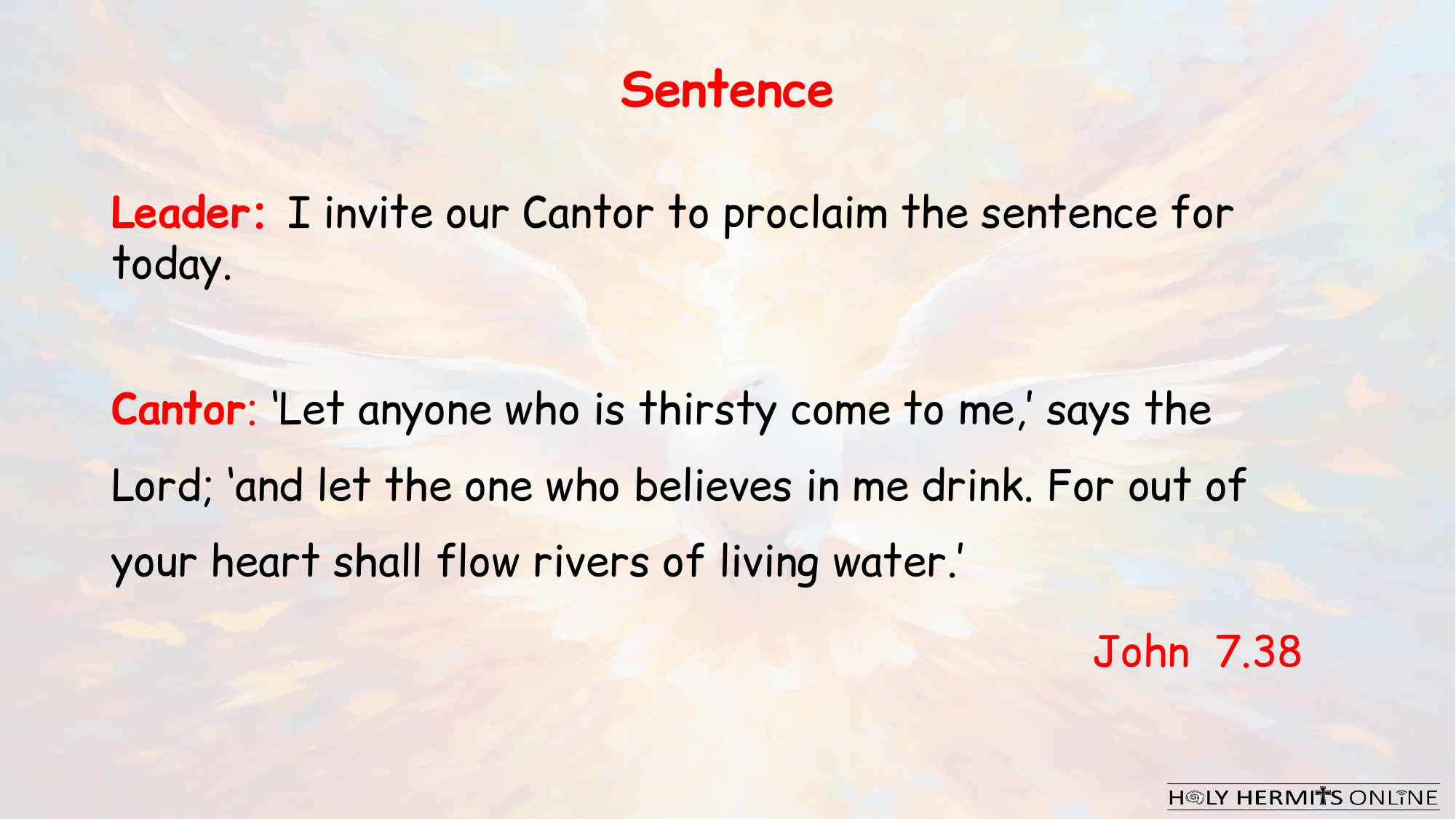

Sentence
Leader: I invite our Cantor to proclaim the sentence for today.
Cantor: ‘Let anyone who is thirsty come to me,’ says the Lord; ‘and let the one who believes in me drink. For out of your heart shall flow rivers of living water.’
John  7.38